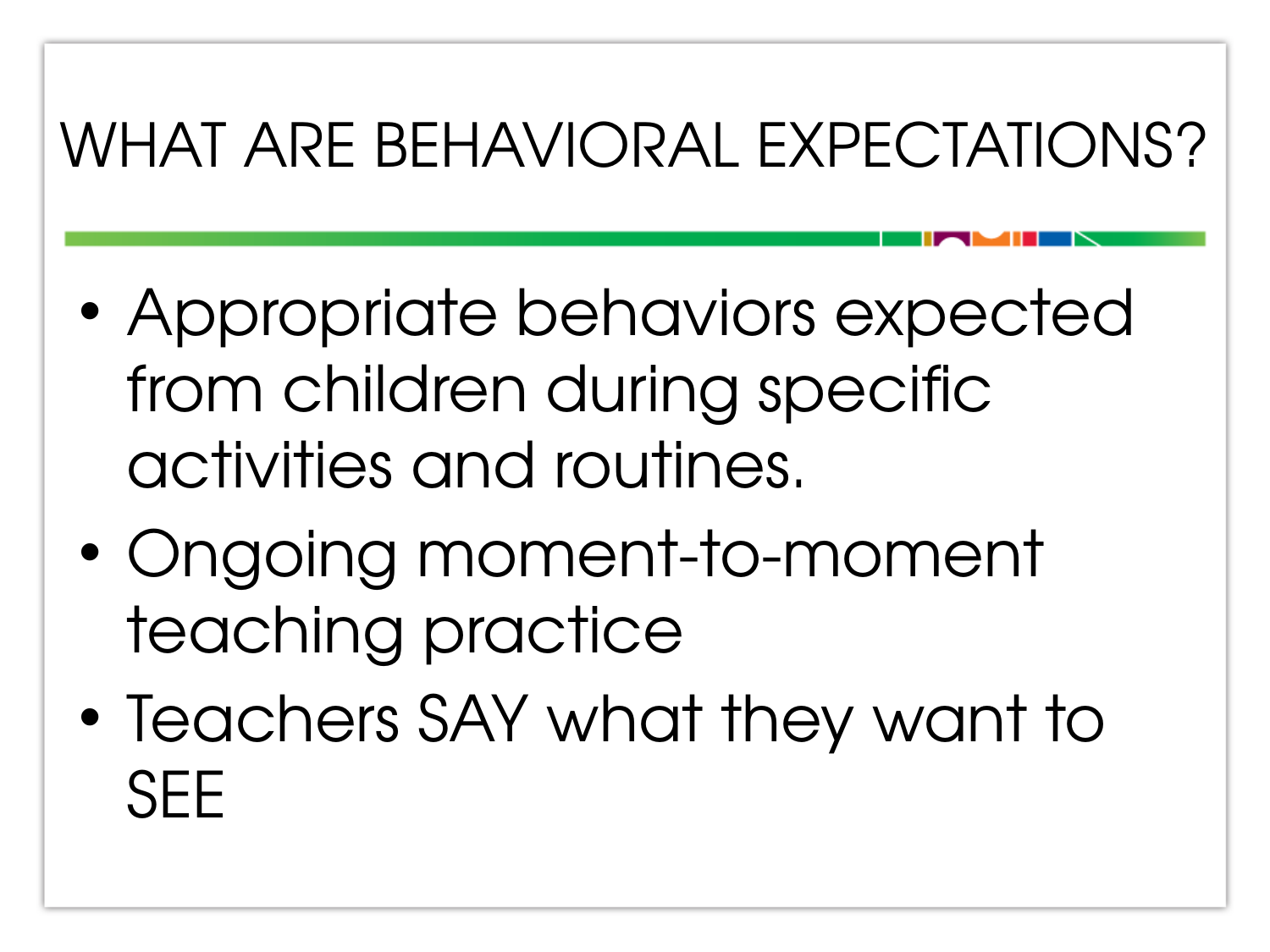

# WHAT ARE BEHAVIORAL EXPECTATIONS?
Appropriate behaviors expected
from children during specific activities and routines.
Ongoing moment-to-moment teaching practice
Teachers SAY what they want to SEE